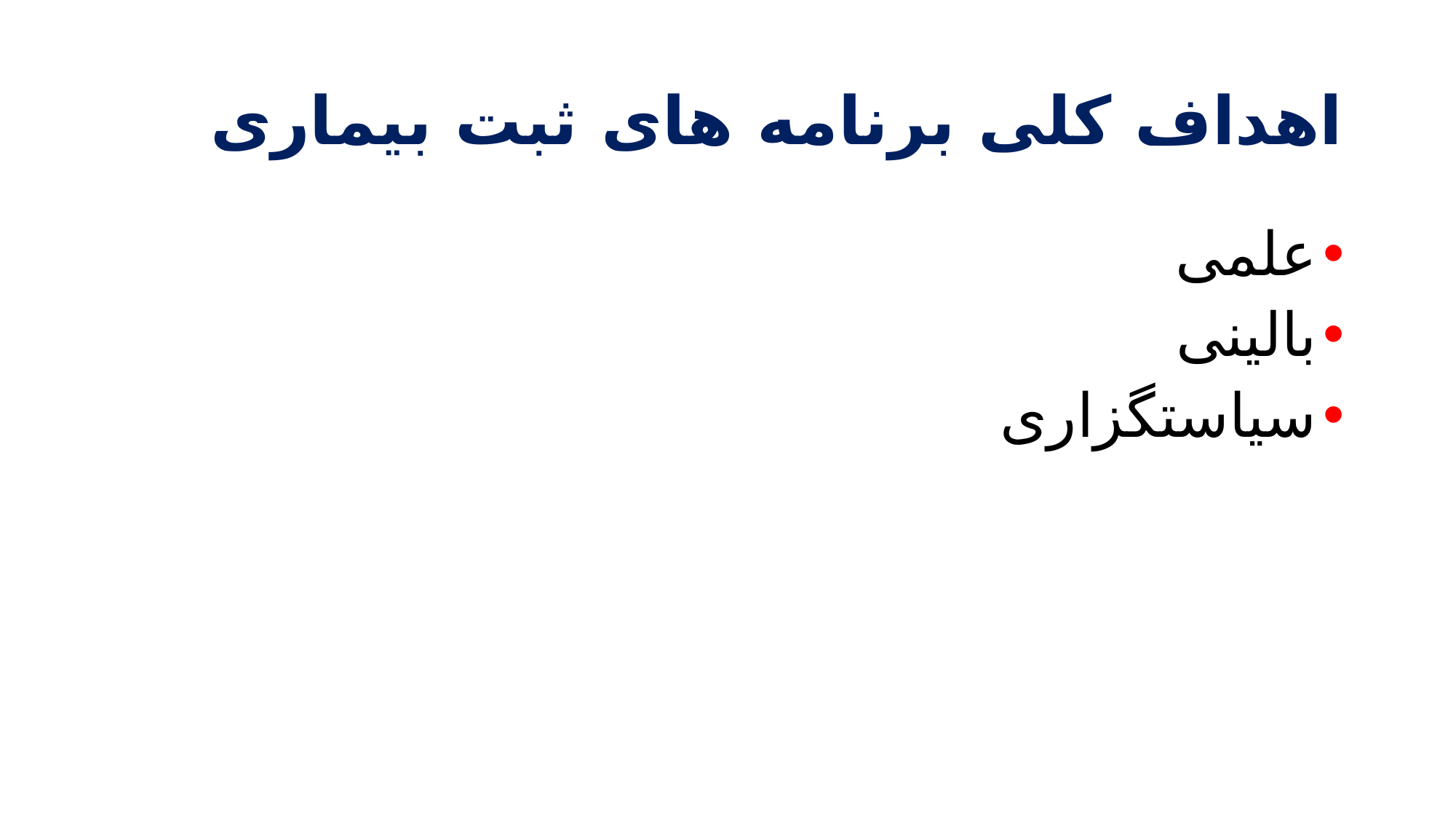

# اهداف کلی برنامه های ثبت بیماری
علمی
بالینی
سیاستگزاری